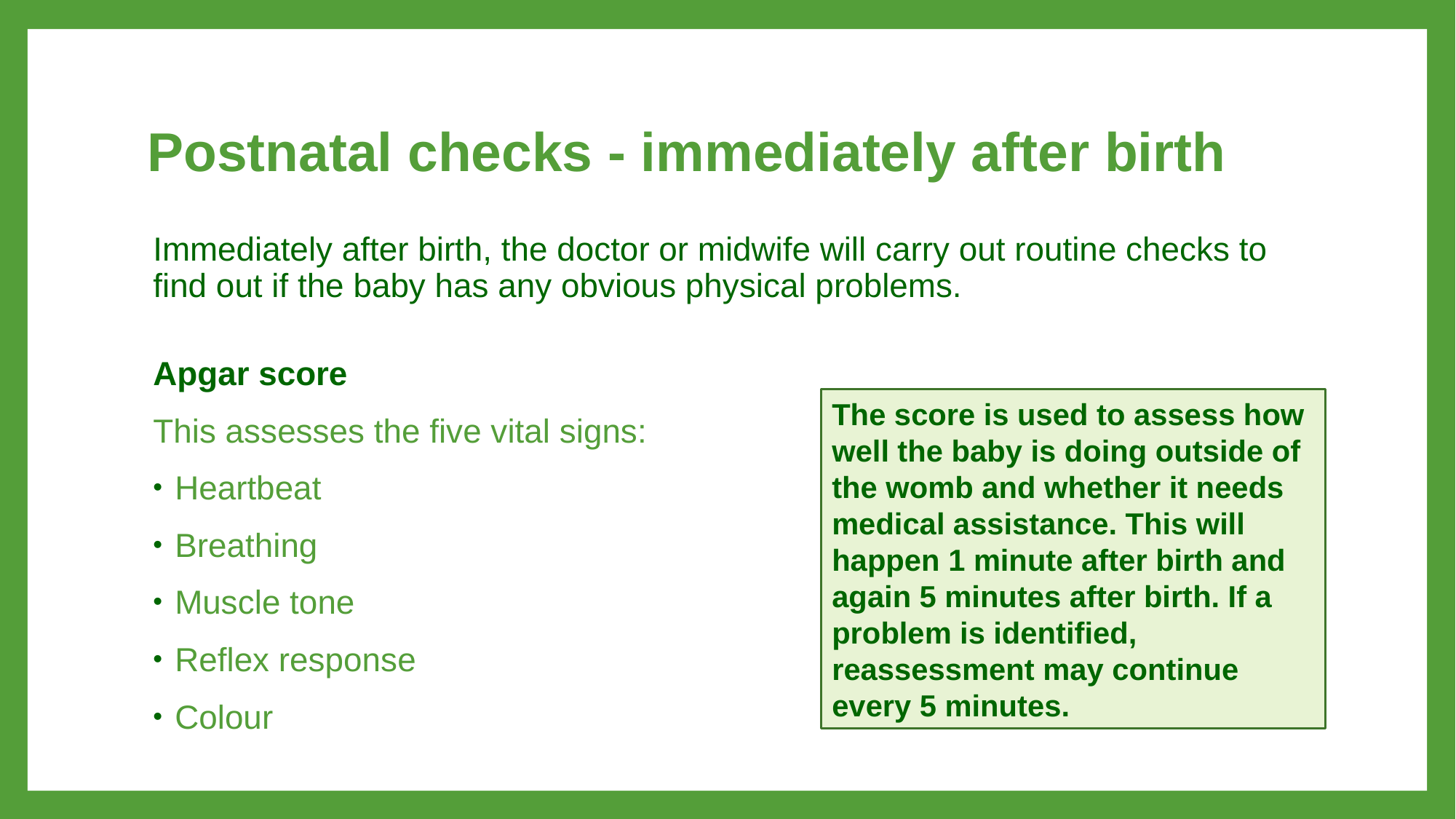

# Postnatal checks - immediately after birth
Immediately after birth, the doctor or midwife will carry out routine checks to find out if the baby has any obvious physical problems.

Apgar score
This assesses the five vital signs:
Heartbeat
Breathing
Muscle tone
Reflex response
Colour
The score is used to assess how well the baby is doing outside of the womb and whether it needs medical assistance. This will happen 1 minute after birth and again 5 minutes after birth. If a problem is identified, reassessment may continue every 5 minutes.